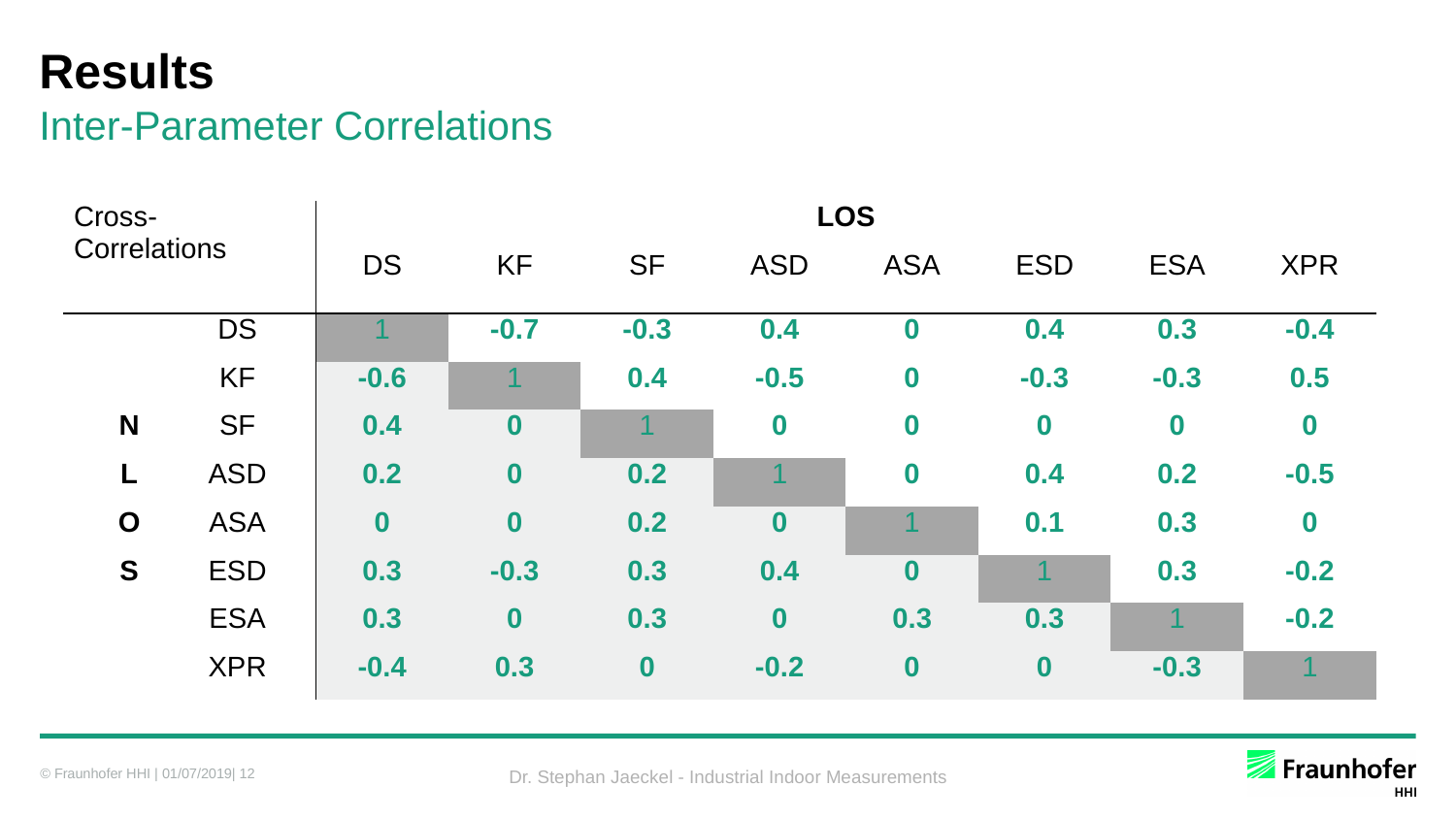

# Results
Inter-Parameter Correlations
| Cross-Correlations |  |  | LOS |  |  |  |  |  |  |  |
| --- | --- | --- | --- | --- | --- | --- | --- | --- | --- | --- |
|  |  |  | DS | KF | SF | ASD | ASA | ESD | ESA | XPR |
|  | DS |  | 1 | -0.7 | -0.3 | 0.4 | 0 | 0.4 | 0.3 | -0.4 |
|  | KF |  | -0.6 | 1 | 0.4 | -0.5 | 0 | -0.3 | -0.3 | 0.5 |
| N | SF |  | 0.4 | 0 | 1 | 0 | 0 | 0 | 0 | 0 |
| L | ASD |  | 0.2 | 0 | 0.2 | 1 | 0 | 0.4 | 0.2 | -0.5 |
| O | ASA |  | 0 | 0 | 0.2 | 0 | 1 | 0.1 | 0.3 | 0 |
| S | ESD |  | 0.3 | -0.3 | 0.3 | 0.4 | 0 | 1 | 0.3 | -0.2 |
|  | ESA |  | 0.3 | 0 | 0.3 | 0 | 0.3 | 0.3 | 1 | -0.2 |
|  | XPR |  | -0.4 | 0.3 | 0 | -0.2 | 0 | 0 | -0.3 | 1 |
Dr. Stephan Jaeckel - Industrial Indoor Measurements